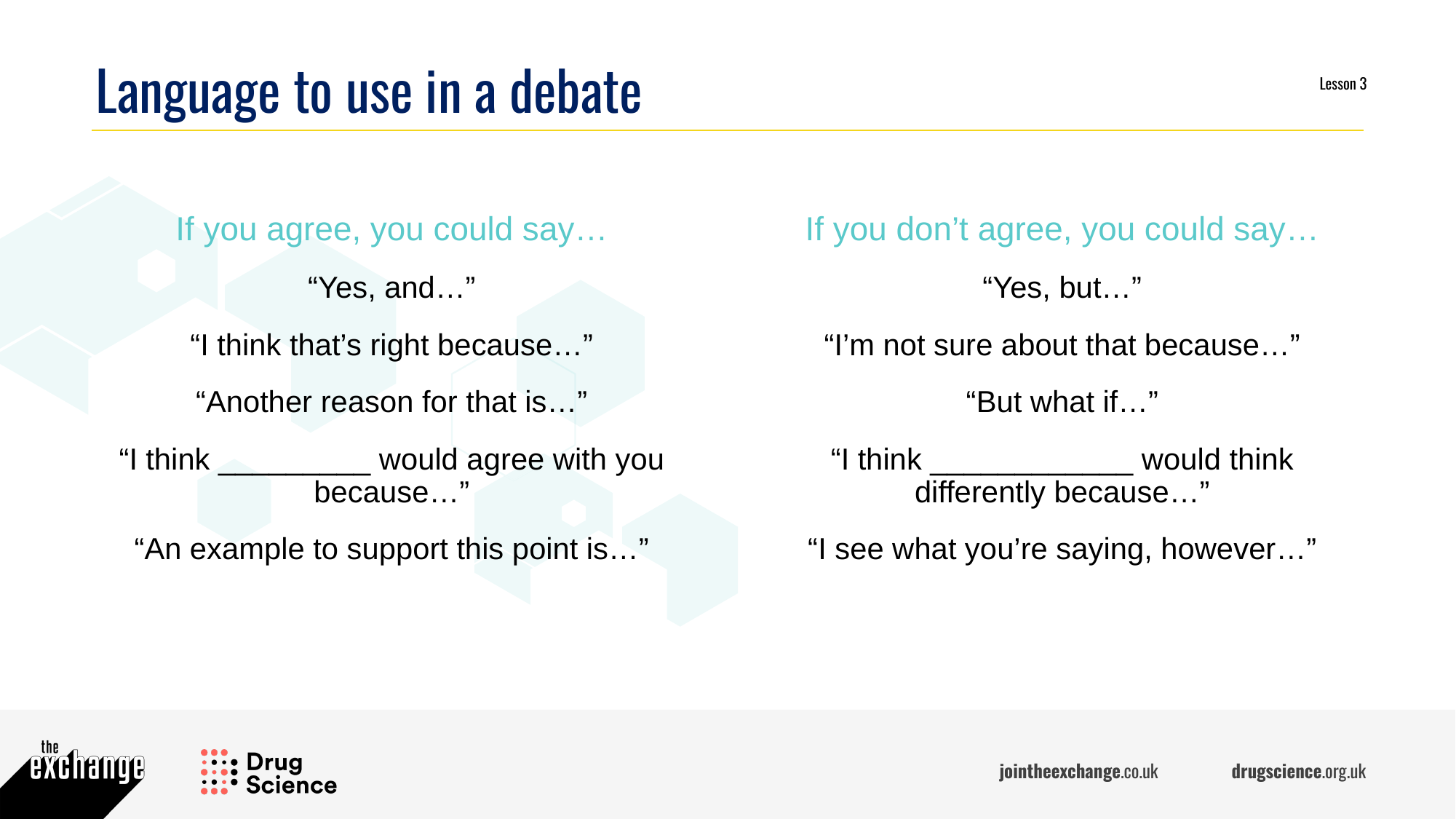

Language to use in a debate
If you agree, you could say…
“Yes, and…”
“I think that’s right because…”
“Another reason for that is…”
“I think _________ would agree with you because…”
“An example to support this point is…”
If you don’t agree, you could say…
“Yes, but…”
“I’m not sure about that because…”
“But what if…”
“I think ____________ would think differently because…”
“I see what you’re saying, however…”